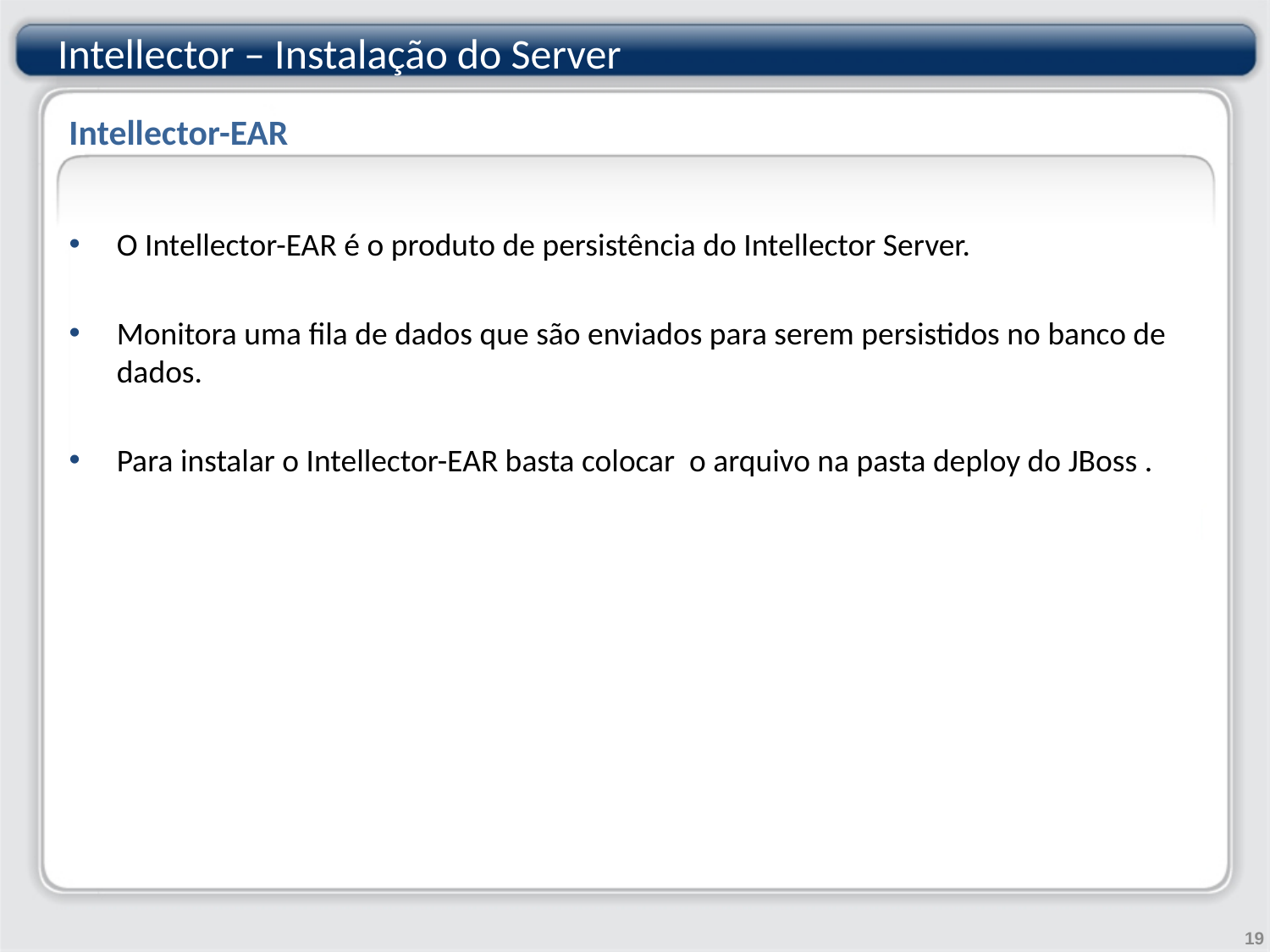

# Intellector-EAR
Intellector – Instalação do Server
Intellector-EAR
O Intellector-EAR é o produto de persistência do Intellector Server.

Monitora uma fila de dados que são enviados para serem persistidos no banco de dados.

Para instalar o Intellector-EAR basta colocar  o arquivo na pasta deploy do JBoss .

19